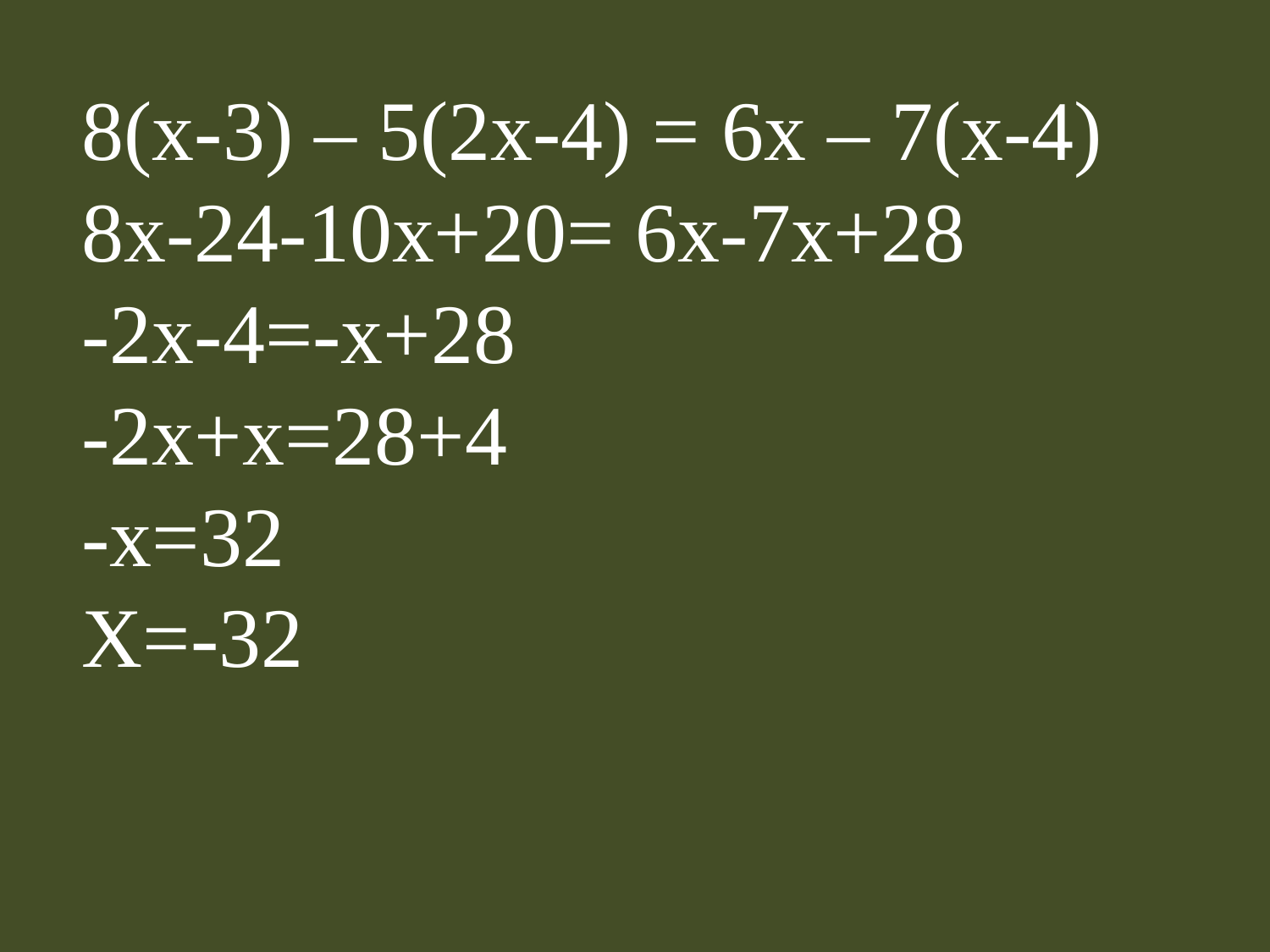

8(х-3) – 5(2х-4) = 6х – 7(х-4)
8х-24-10х+20= 6х-7х+28
-2х-4=-х+28
-2х+х=28+4
-х=32
Х=-32